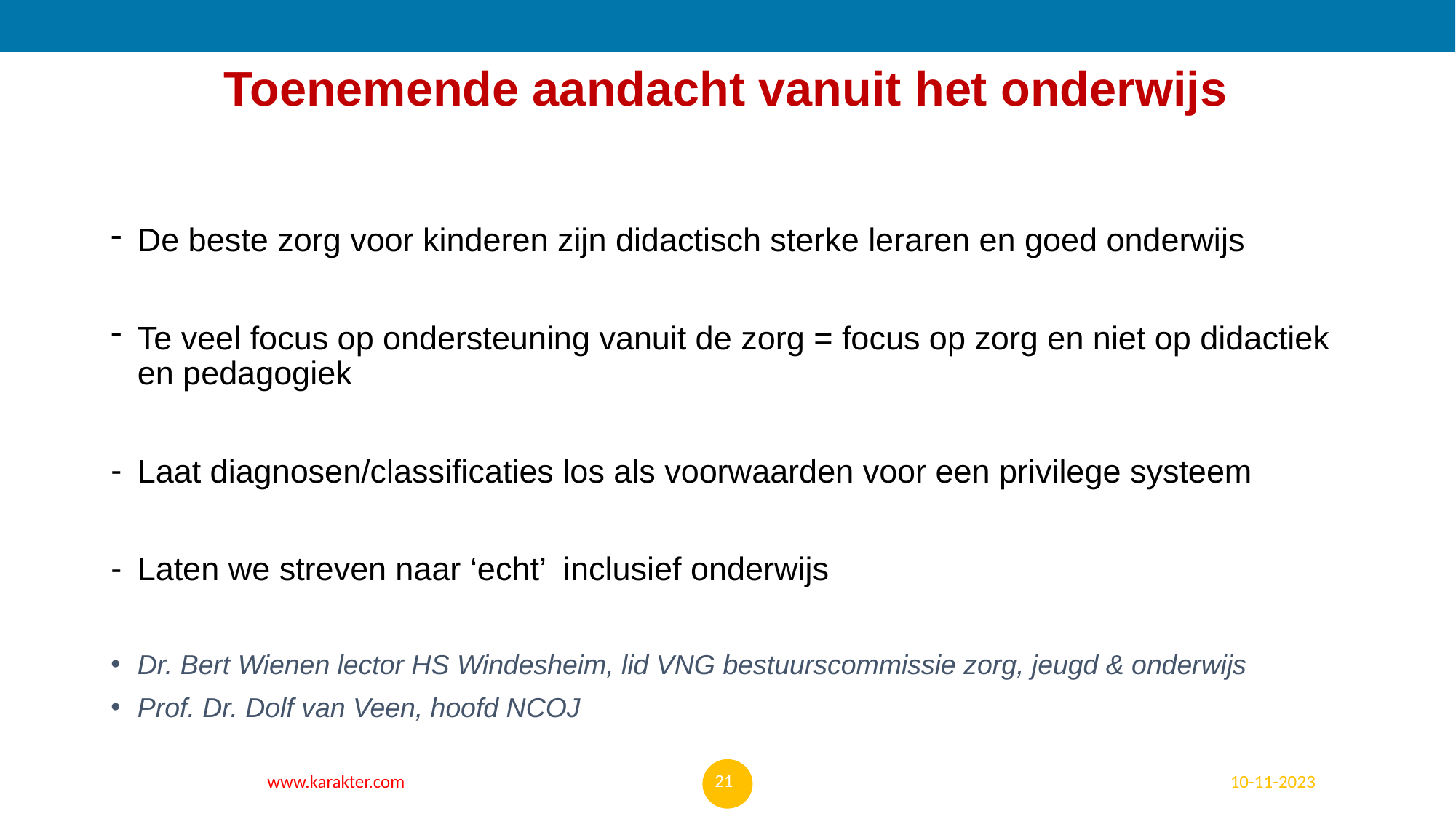

# Toenemende aandacht vanuit het onderwijs
De beste zorg voor kinderen zijn didactisch sterke leraren en goed onderwijs

Te veel focus op ondersteuning vanuit de zorg = focus op zorg en niet op didactiek en pedagogiek

Laat diagnosen/classificaties los als voorwaarden voor een privilege systeem

Laten we streven naar ‘echt’  inclusief onderwijs

Dr. Bert Wienen lector HS Windesheim, lid VNG bestuurscommissie zorg, jeugd & onderwijs
Prof. Dr. Dolf van Veen, hoofd NCOJ
21
www.karakter.com
10-11-2023